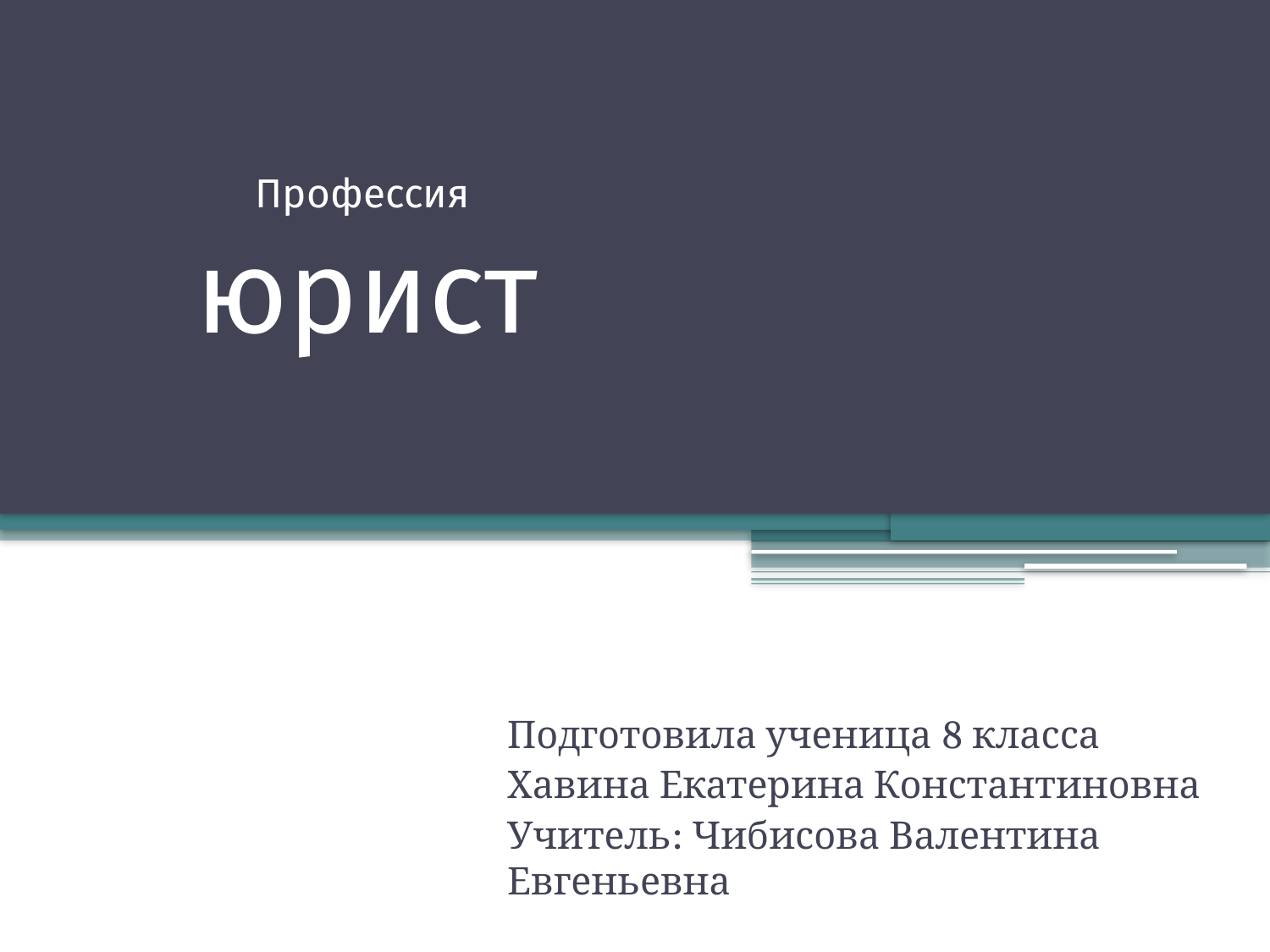

# Профессия юрист
Подготовила ученица 8 класса
Хавина Екатерина Константиновна
Учитель: Чибисова Валентина Евгеньевна